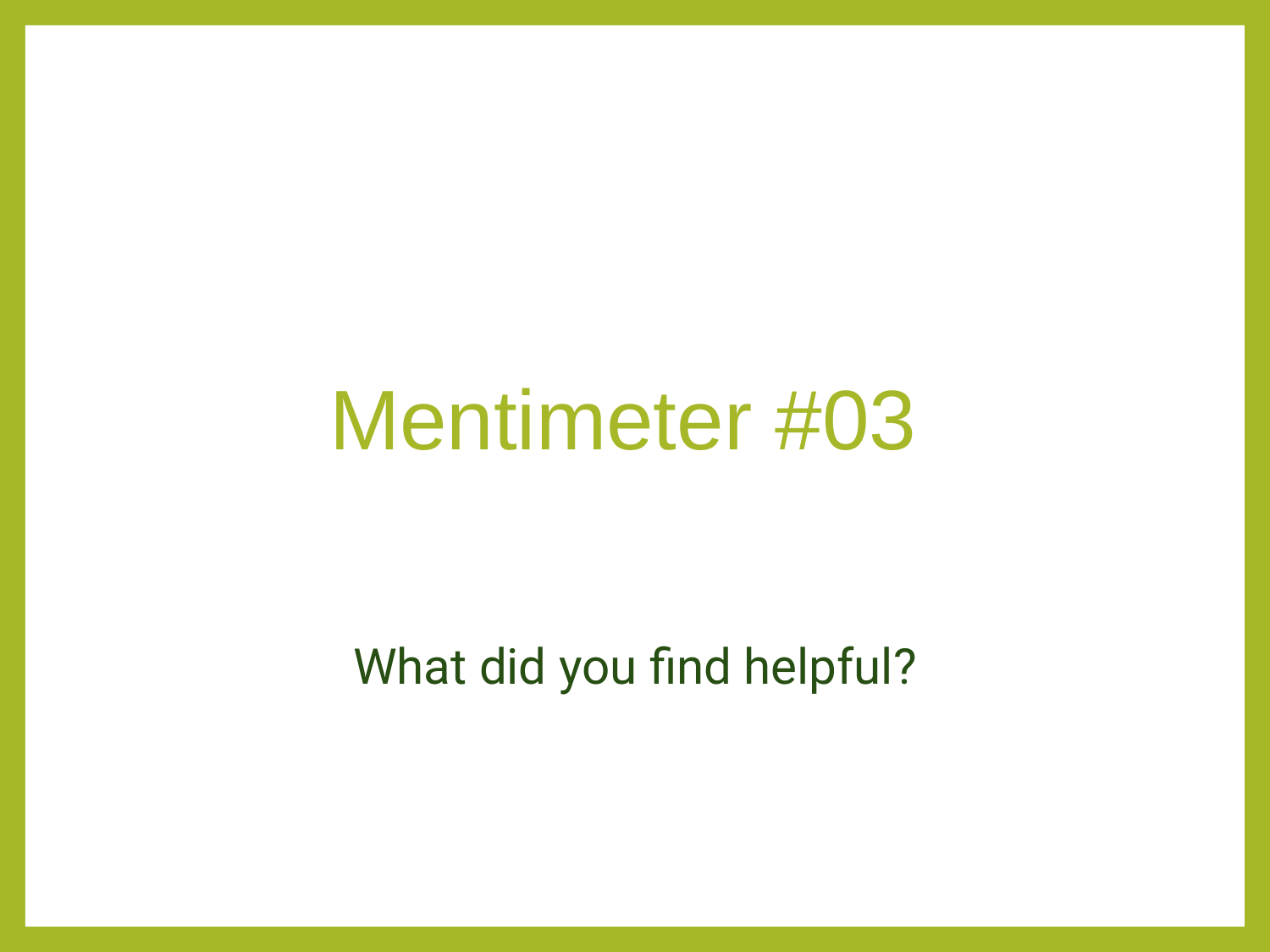

# Mentimeter #03
What did you find helpful?